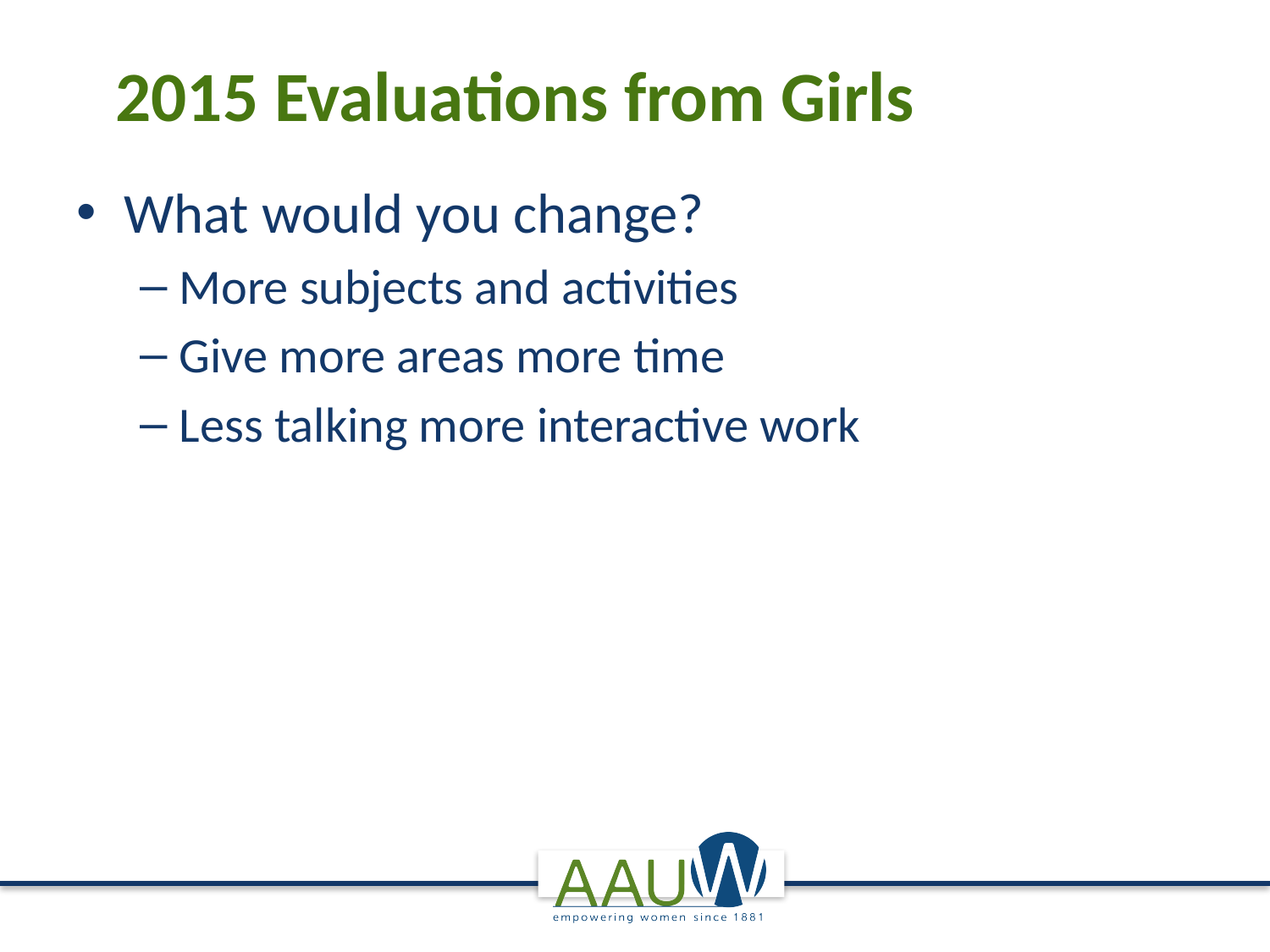

# 2015 Evaluations from Girls
What would you change?
More subjects and activities
Give more areas more time
Less talking more interactive work